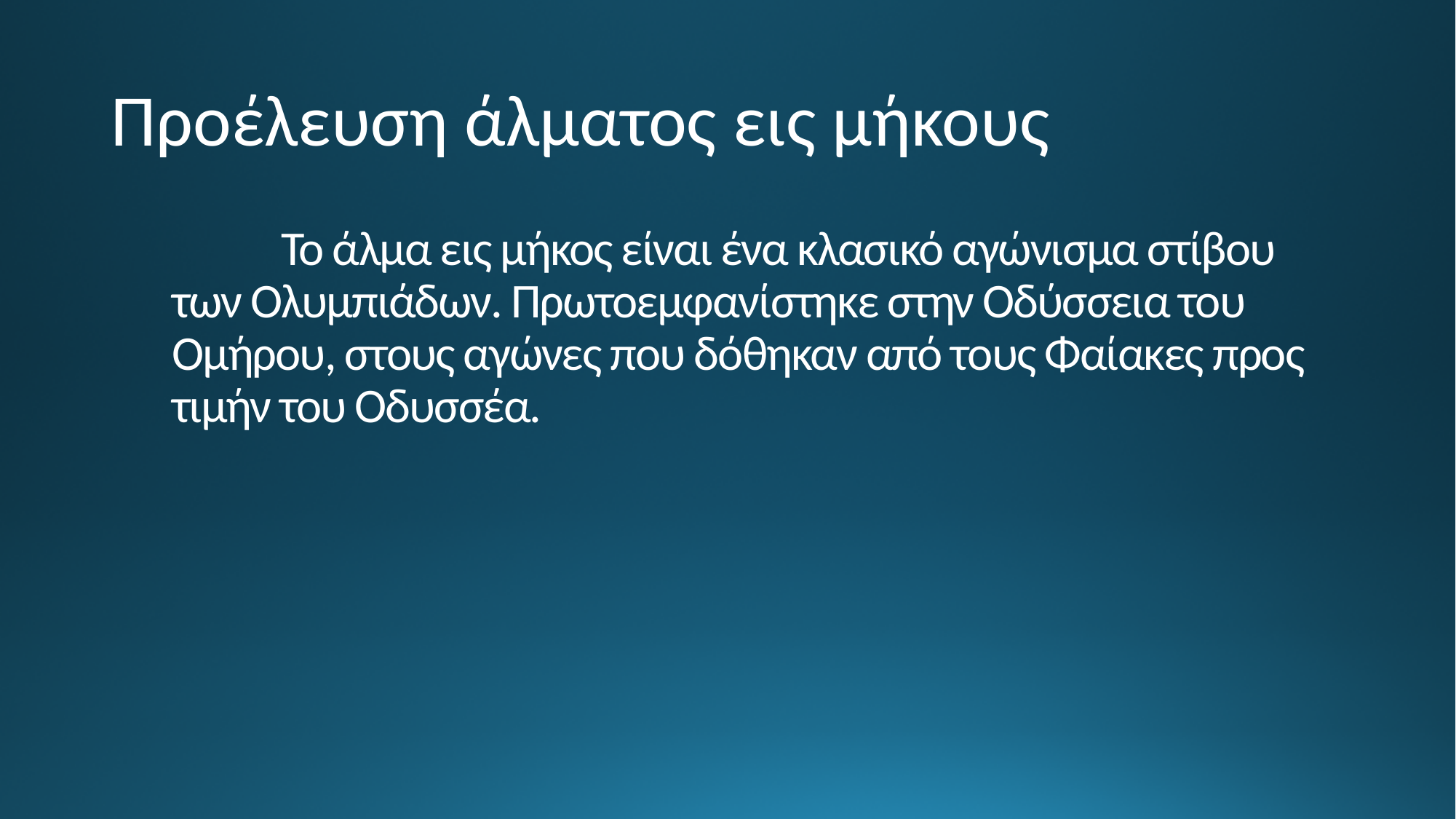

# Προέλευση άλματος εις μήκους
		Το άλμα εις μήκος είναι ένα κλασικό αγώνισμα στίβου των Ολυμπιάδων. Πρωτοεμφανίστηκε στην Οδύσσεια του Ομήρου, στους αγώνες που δόθηκαν από τους Φαίακες προς τιμήν του Οδυσσέα.